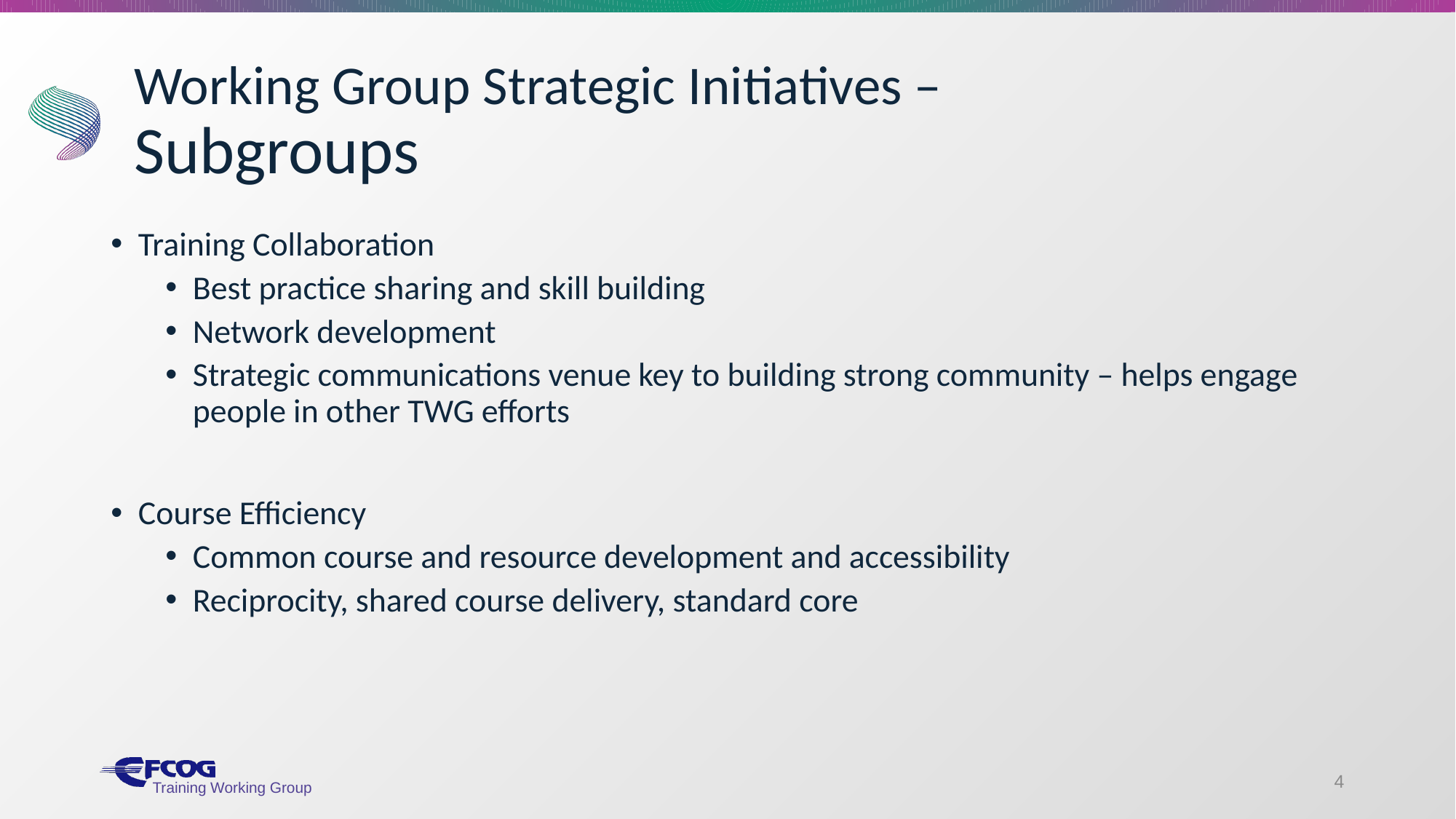

# Working Group Strategic Initiatives – Subgroups
Training Collaboration
Best practice sharing and skill building
Network development
Strategic communications venue key to building strong community – helps engage people in other TWG efforts

Course Efficiency
Common course and resource development and accessibility
Reciprocity, shared course delivery, standard core
4